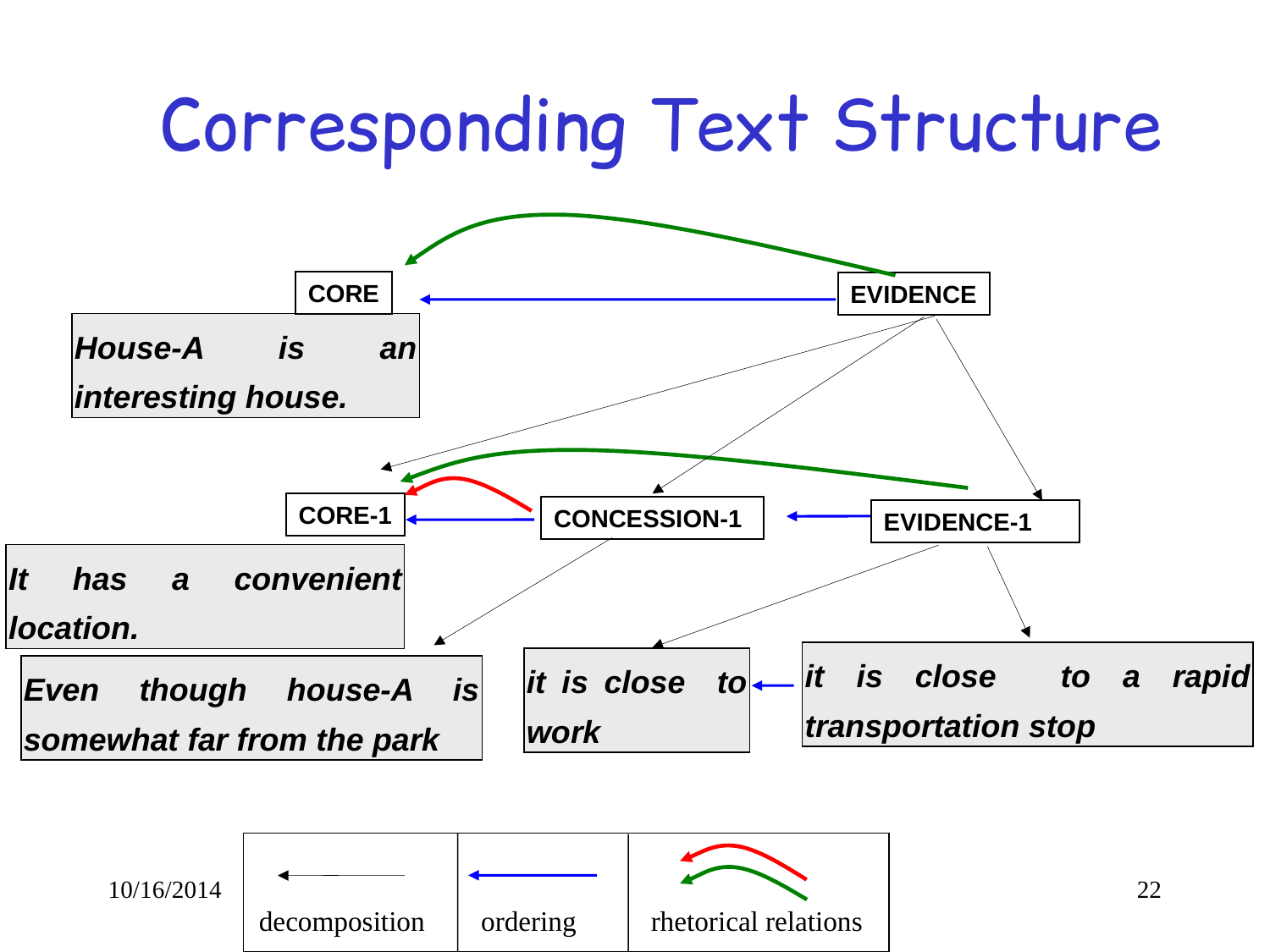

# Corresponding Text Structure

CORE
EVIDENCE

House-A is an interesting house.

CORE-1
CONCESSION-1
EVIDENCE-1

It has a convenient location.

it is close  to a rapid transportation stop
it is close  to work
Even though house-A is somewhat far from the park

10/16/2014
CPSC503 Winter 2014
22

decomposition
ordering
rhetorical relations